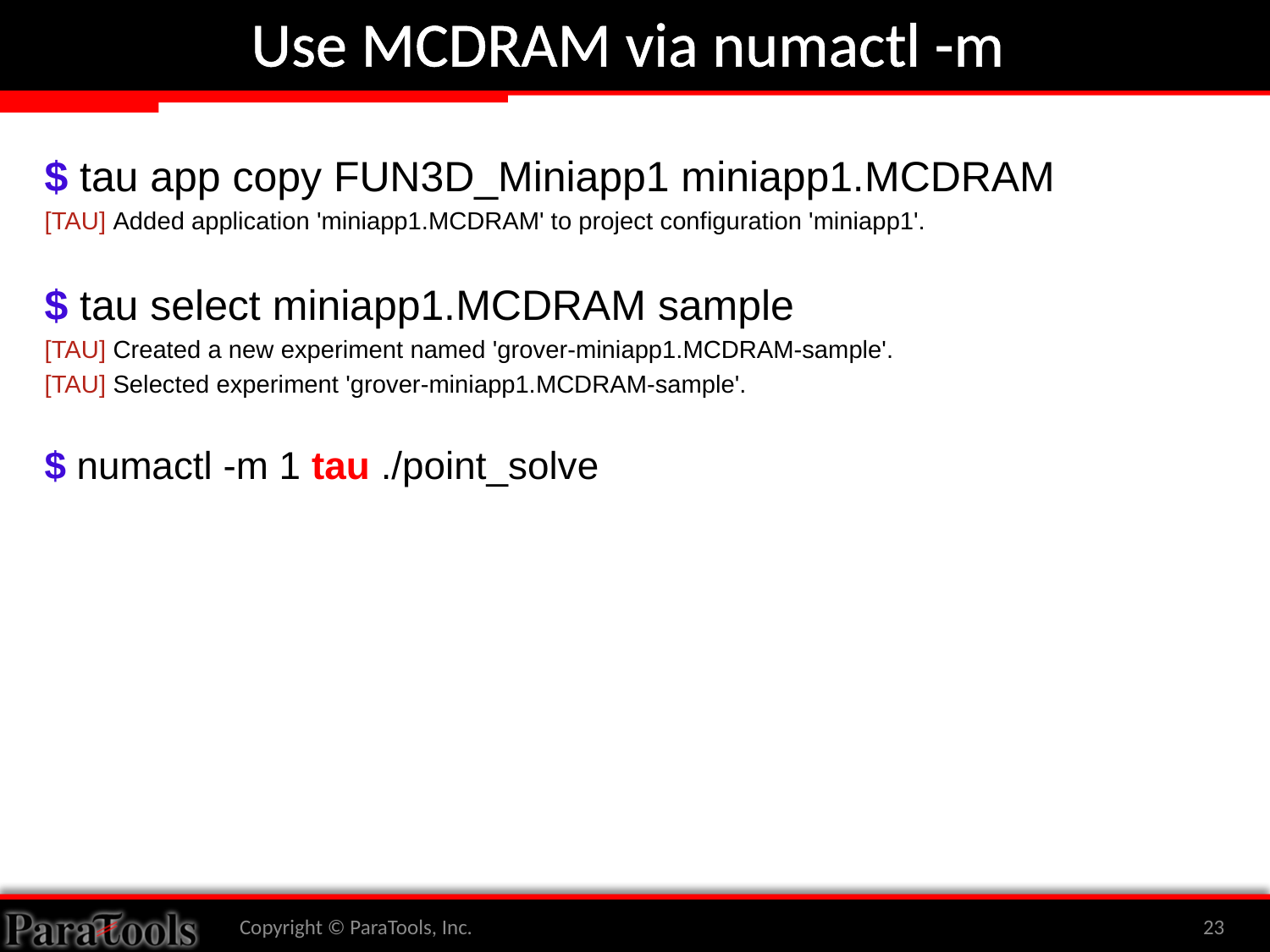

# Use MCDRAM via numactl -m
$ tau app copy FUN3D_Miniapp1 miniapp1.MCDRAM
[TAU] Added application 'miniapp1.MCDRAM' to project configuration 'miniapp1'.

$ tau select miniapp1.MCDRAM sample
[TAU] Created a new experiment named 'grover-miniapp1.MCDRAM-sample'.
[TAU] Selected experiment 'grover-miniapp1.MCDRAM-sample'.

$ numactl -m 1 tau ./point_solve

Copyright © ParaTools, Inc.
23